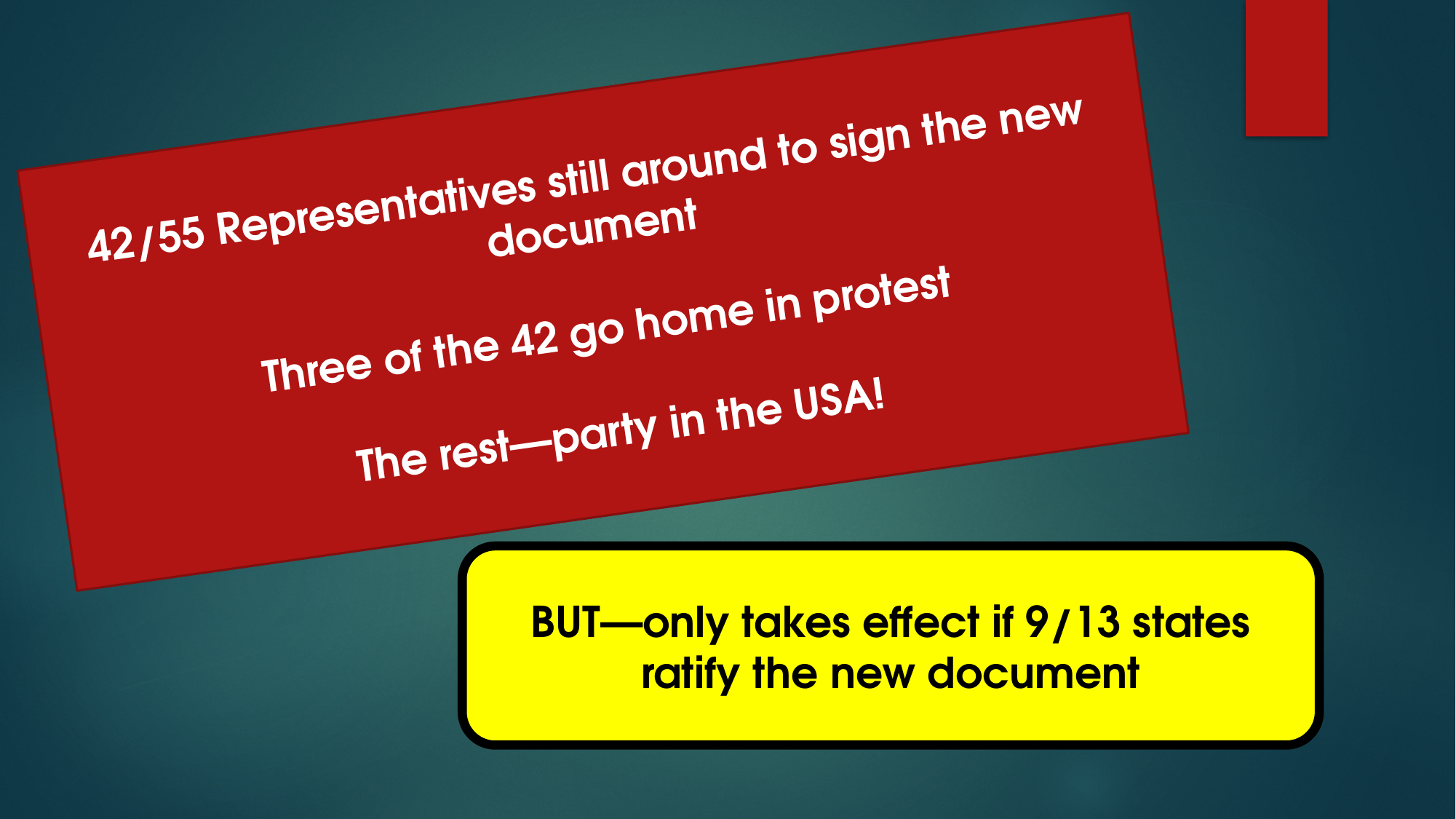

42/55 Representatives still around to sign the new document

Three of the 42 go home in protest

The rest—party in the USA!
BUT—only takes effect if 9/13 states ratify the new document